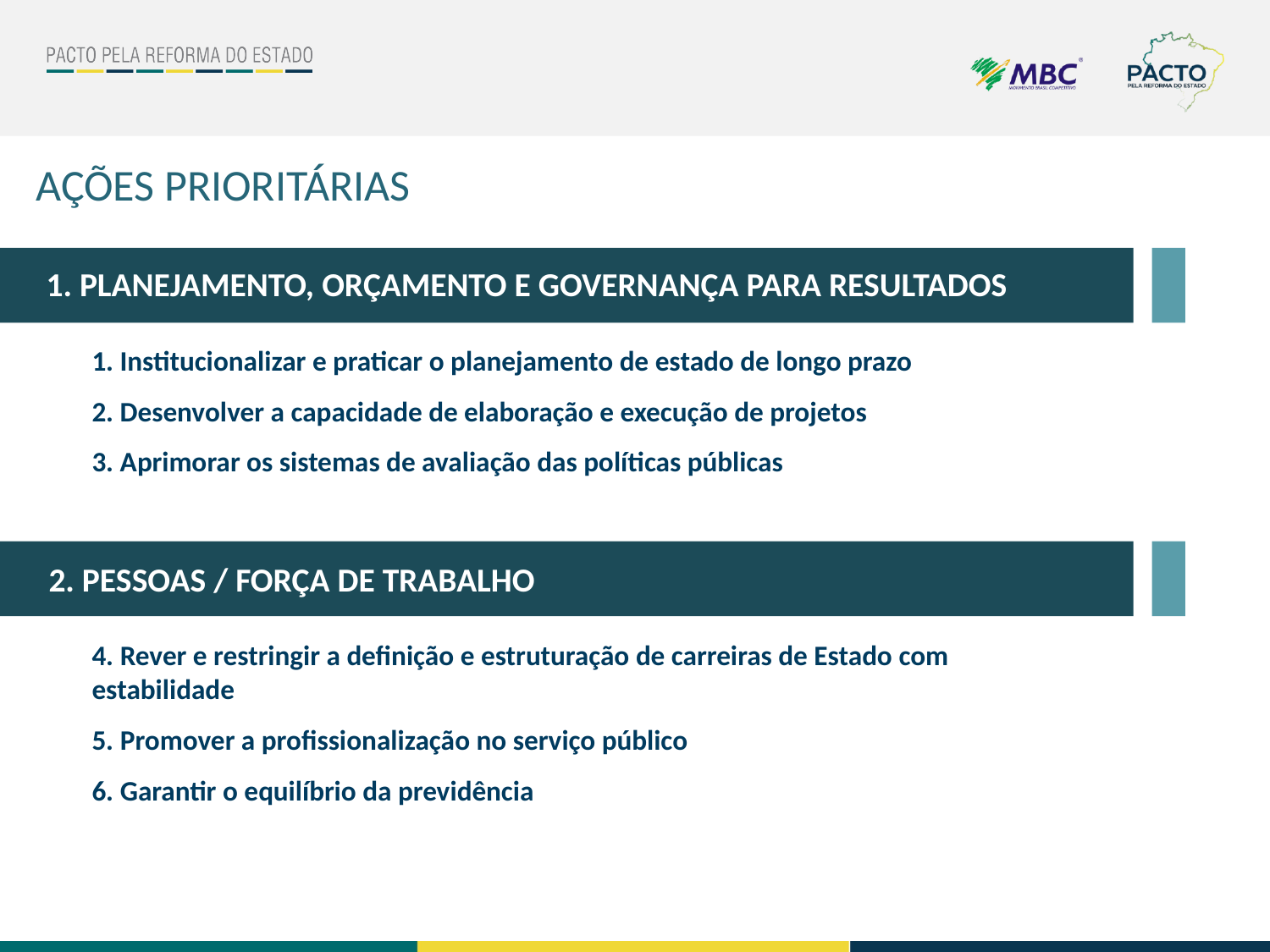

AÇÕES PRIORITÁRIAS

1. PLANEJAMENTO, ORÇAMENTO E GOVERNANÇA PARA RESULTADOS
1. Institucionalizar e praticar o planejamento de estado de longo prazo

2. Desenvolver a capacidade de elaboração e execução de projetos

3. Aprimorar os sistemas de avaliação das políticas públicas
Planejamento, Orçamento e Governança para Resultados

2. PESSOAS / FORÇA DE TRABALHO
4. Rever e restringir a definição e estruturação de carreiras de Estado com estabilidade

5. Promover a profissionalização no serviço público

6. Garantir o equilíbrio da previdência